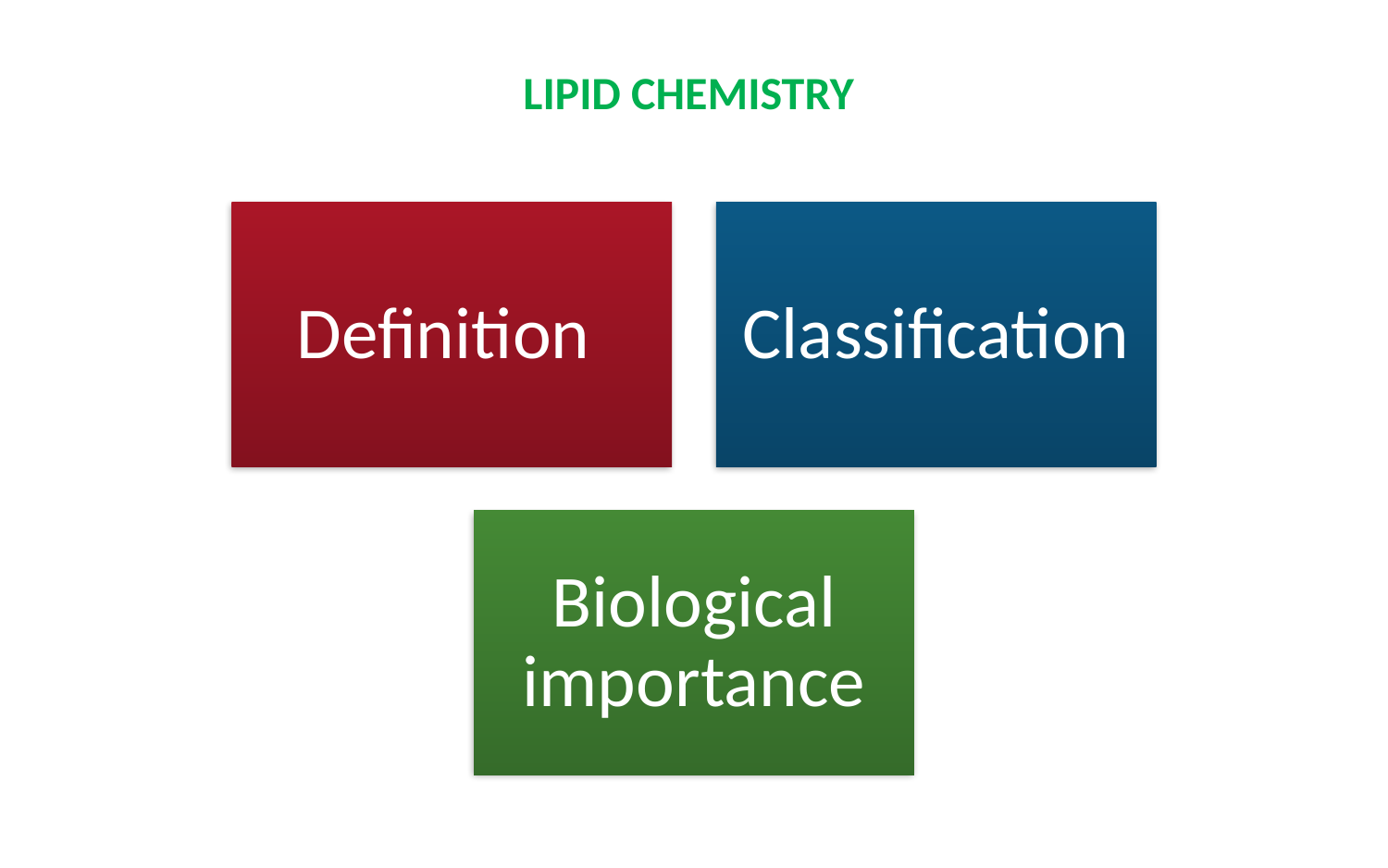

# Lipid chemistry
Definition
Classification
Biological importance